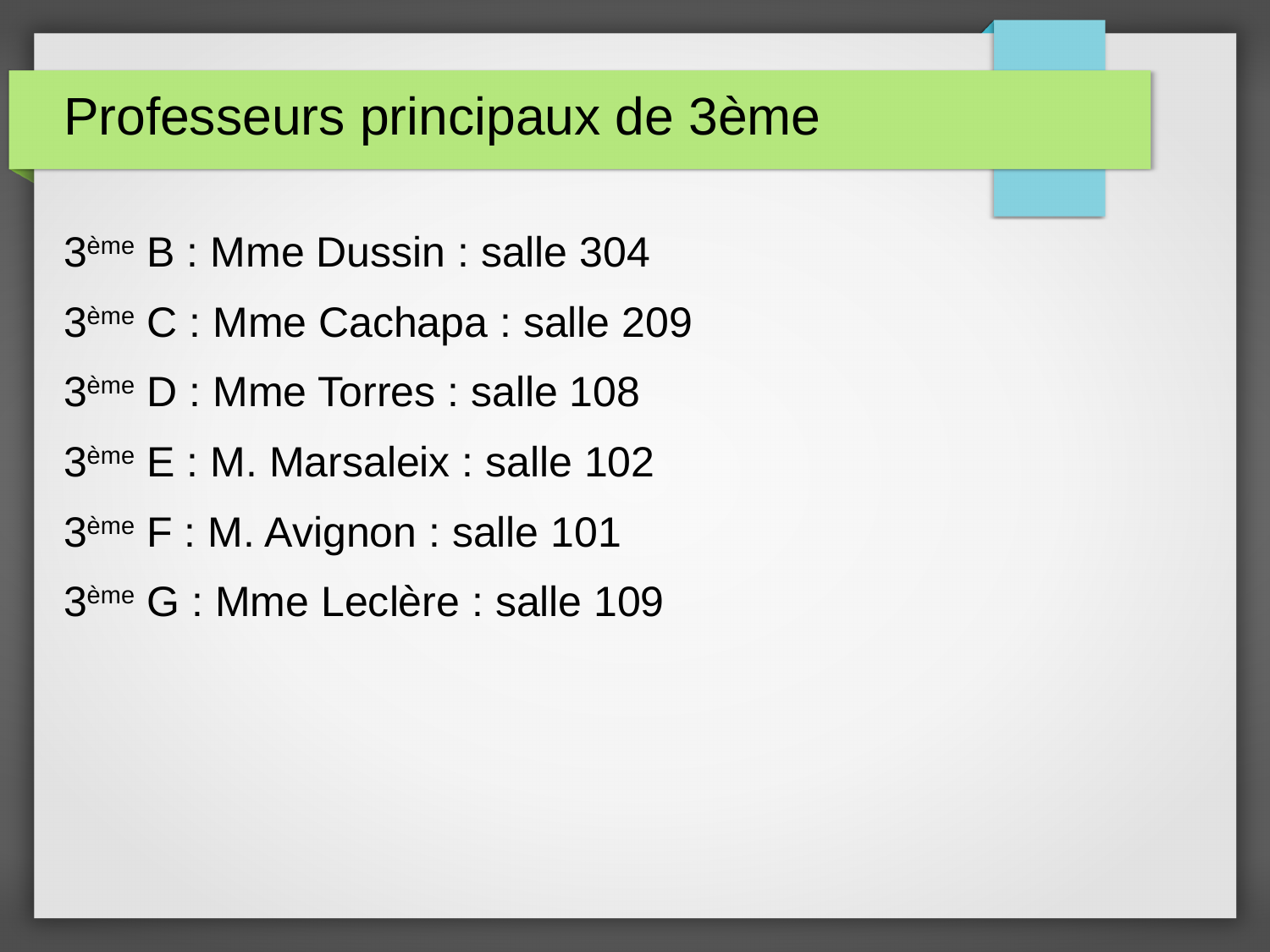

# Professeurs principaux de 3ème
3ème B : Mme Dussin : salle 304
3ème C : Mme Cachapa : salle 209
3ème D : Mme Torres : salle 108
3ème E : M. Marsaleix : salle 102
3ème F : M. Avignon : salle 101
3ème G : Mme Leclère : salle 109